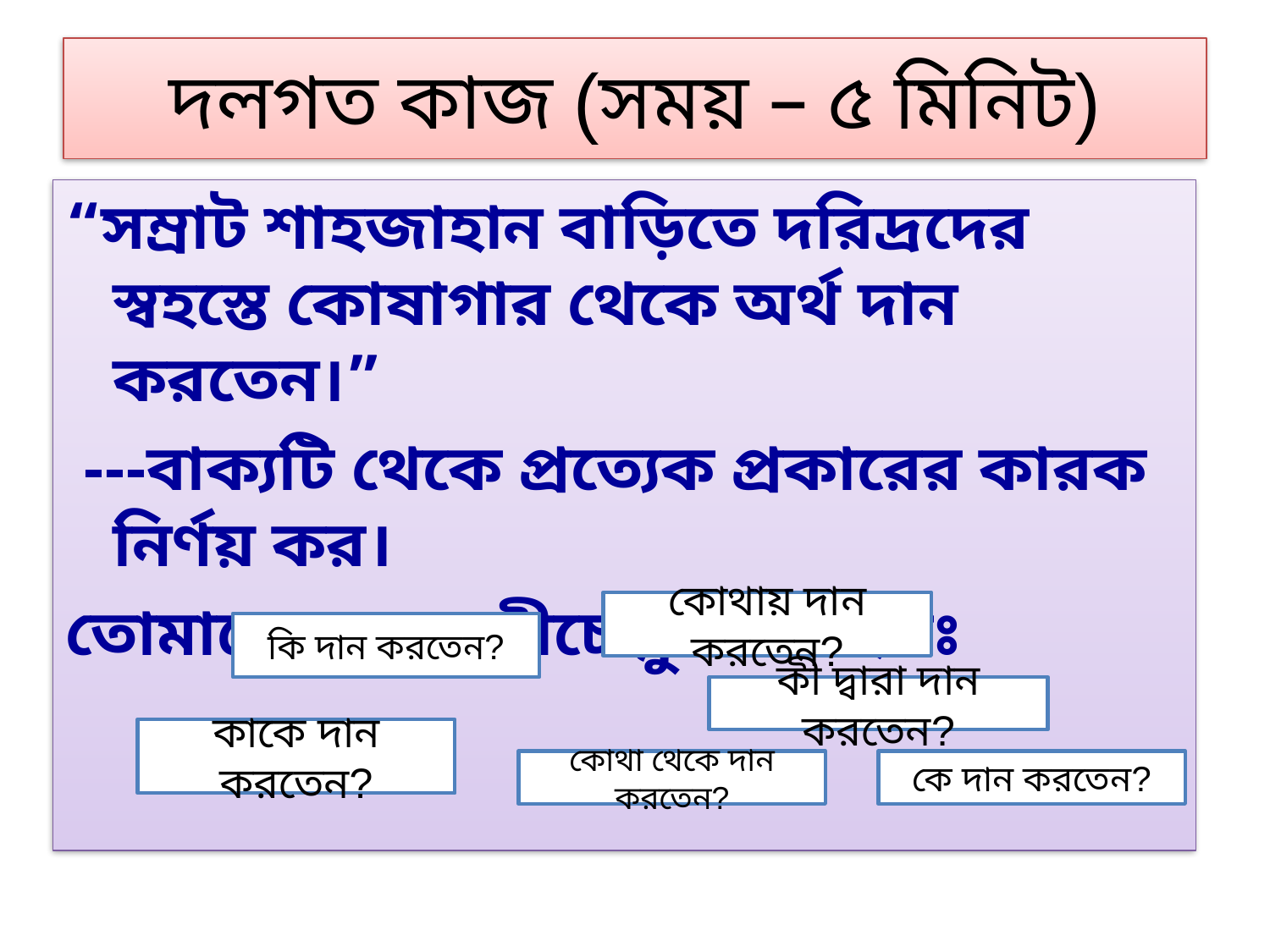

# দলগত কাজ (সময় – ৫ মিনিট)
“সম্রাট শাহজাহান বাড়িতে দরিদ্রদের স্বহস্তে কোষাগার থেকে অর্থ দান করতেন।”
 ---বাক্যটি থেকে প্রত্যেক প্রকারের কারক নির্ণয় কর।
তোমাদের জন্য  নীচে ক্লু দেয়া হলঃ

কোথায় দান করতেন?
কি দান করতেন?
কী দ্বারা দান করতেন?
কাকে দান করতেন?
কোথা থেকে দান করতেন?
কে দান করতেন?